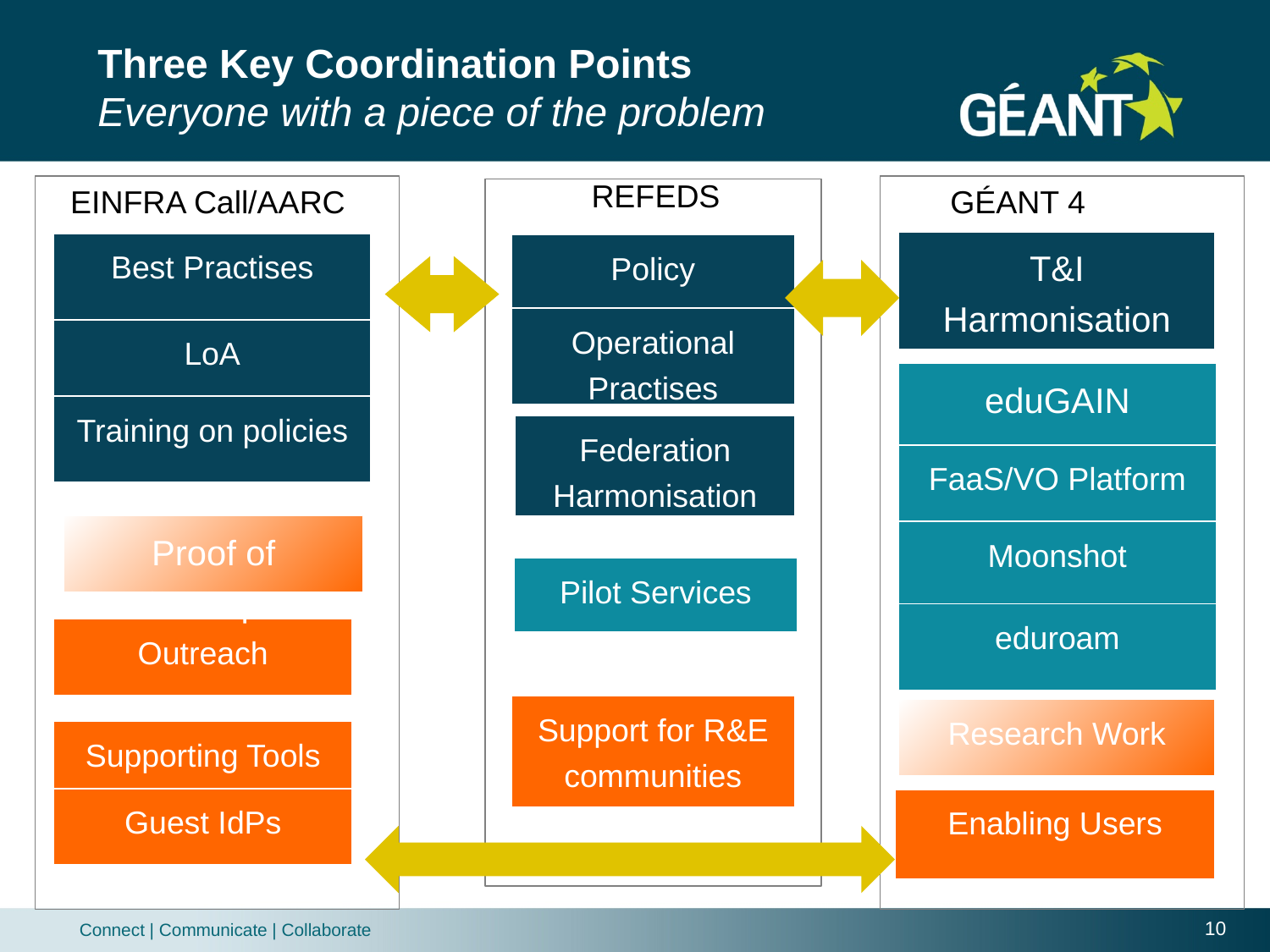

# Three Key Coordination Points Everyone with a piece of the problem
REFEDS

Policy
Operational Practises
Pilot Services
Support for R&E communities

EINFRA Call/AARC
Best Practises
LoA
Training on policies
Proof of Concepts
Outreach
Supporting Tools
Guest IdPs

GÉANT 4
eduGAIN
FaaS/VO Platform
Moonshot
eduroam
Research Work
Enabling Users
T&I Harmonisation

Federation Harmonisation